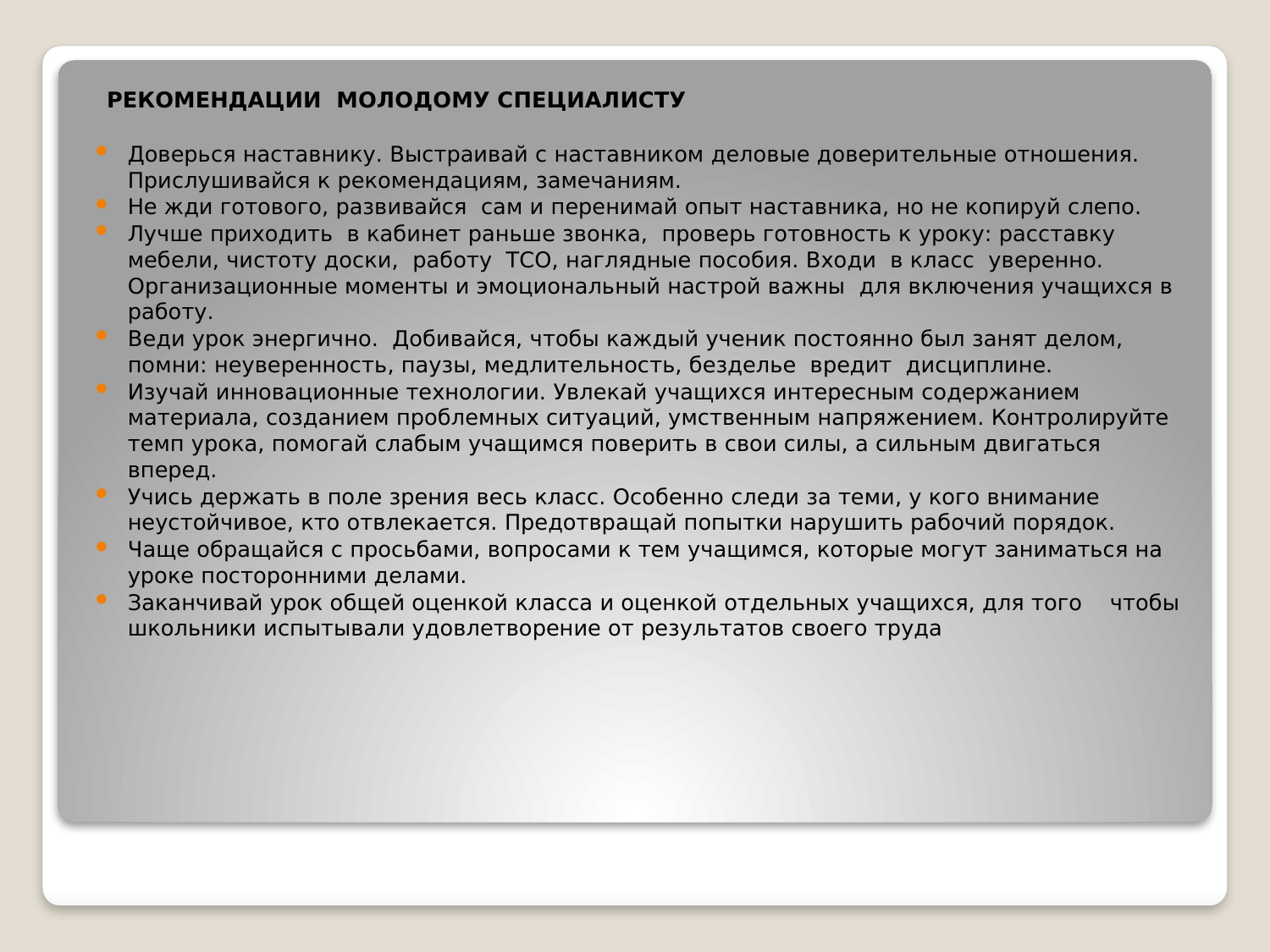

РЕКОМЕНДАЦИИ  МОЛОДОМУ СПЕЦИАЛИСТУ

Доверься наставнику. Выстраивай с наставником деловые доверительные отношения. Прислушивайся к рекомендациям, замечаниям.
Не жди готового, развивайся  сам и перенимай опыт наставника, но не копируй слепо.
Лучше приходить  в кабинет раньше звонка,  проверь готовность к уроку: расставку мебели, чистоту доски,  работу  ТСО, наглядные пособия. Входи  в класс  уверенно.   Организационные моменты и эмоциональный настрой важны  для включения учащихся в работу.
Веди урок энергично.  Добивайся, чтобы каждый ученик постоянно был занят делом, помни: неуверенность, паузы, медлительность, безделье  вредит  дисциплине.
Изучай инновационные технологии. Увлекай учащихся интересным содержанием материала, созданием проблемных ситуаций, умственным напряжением. Контролируйте темп урока, помогай слабым учащимся поверить в свои силы, а сильным двигаться вперед.
Учись держать в поле зрения весь класс. Особенно следи за теми, у кого внимание неустойчивое, кто отвлекается. Предотвращай попытки нарушить рабочий порядок.
Чаще обращайся с просьбами, вопросами к тем учащимся, которые могут заниматься на уроке посторонними делами.
Заканчивай урок общей оценкой класса и оценкой отдельных учащихся, для того    чтобы школьники испытывали удовлетворение от результатов своего труда

#